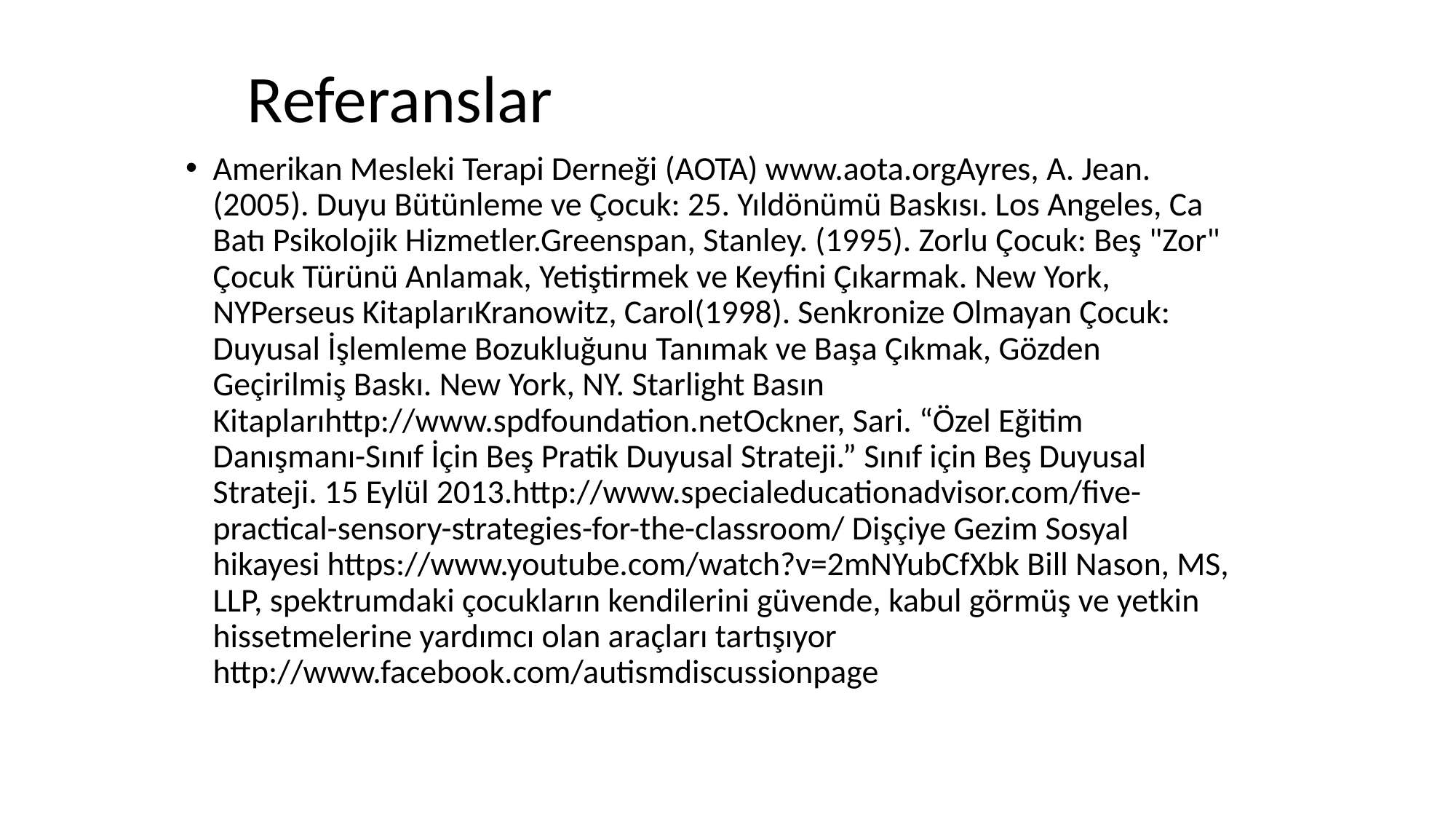

# Referanslar
Amerikan Mesleki Terapi Derneği (AOTA) www.aota.orgAyres, A. Jean. (2005). Duyu Bütünleme ve Çocuk: 25. Yıldönümü Baskısı. Los Angeles, Ca Batı Psikolojik Hizmetler.Greenspan, Stanley. (1995). Zorlu Çocuk: Beş "Zor" Çocuk Türünü Anlamak, Yetiştirmek ve Keyfini Çıkarmak. New York, NYPerseus KitaplarıKranowitz, Carol(1998). Senkronize Olmayan Çocuk: Duyusal İşlemleme Bozukluğunu Tanımak ve Başa Çıkmak, Gözden Geçirilmiş Baskı. New York, NY. Starlight Basın Kitaplarıhttp://www.spdfoundation.netOckner, Sari. “Özel Eğitim Danışmanı-Sınıf İçin Beş Pratik Duyusal Strateji.” Sınıf için Beş Duyusal Strateji. 15 Eylül 2013.http://www.specialeducationadvisor.com/five-practical-sensory-strategies-for-the-classroom/ Dişçiye Gezim Sosyal hikayesi https://www.youtube.com/watch?v=2mNYubCfXbk Bill Nason, MS, LLP, spektrumdaki çocukların kendilerini güvende, kabul görmüş ve yetkin hissetmelerine yardımcı olan araçları tartışıyor http://www.facebook.com/autismdiscussionpage